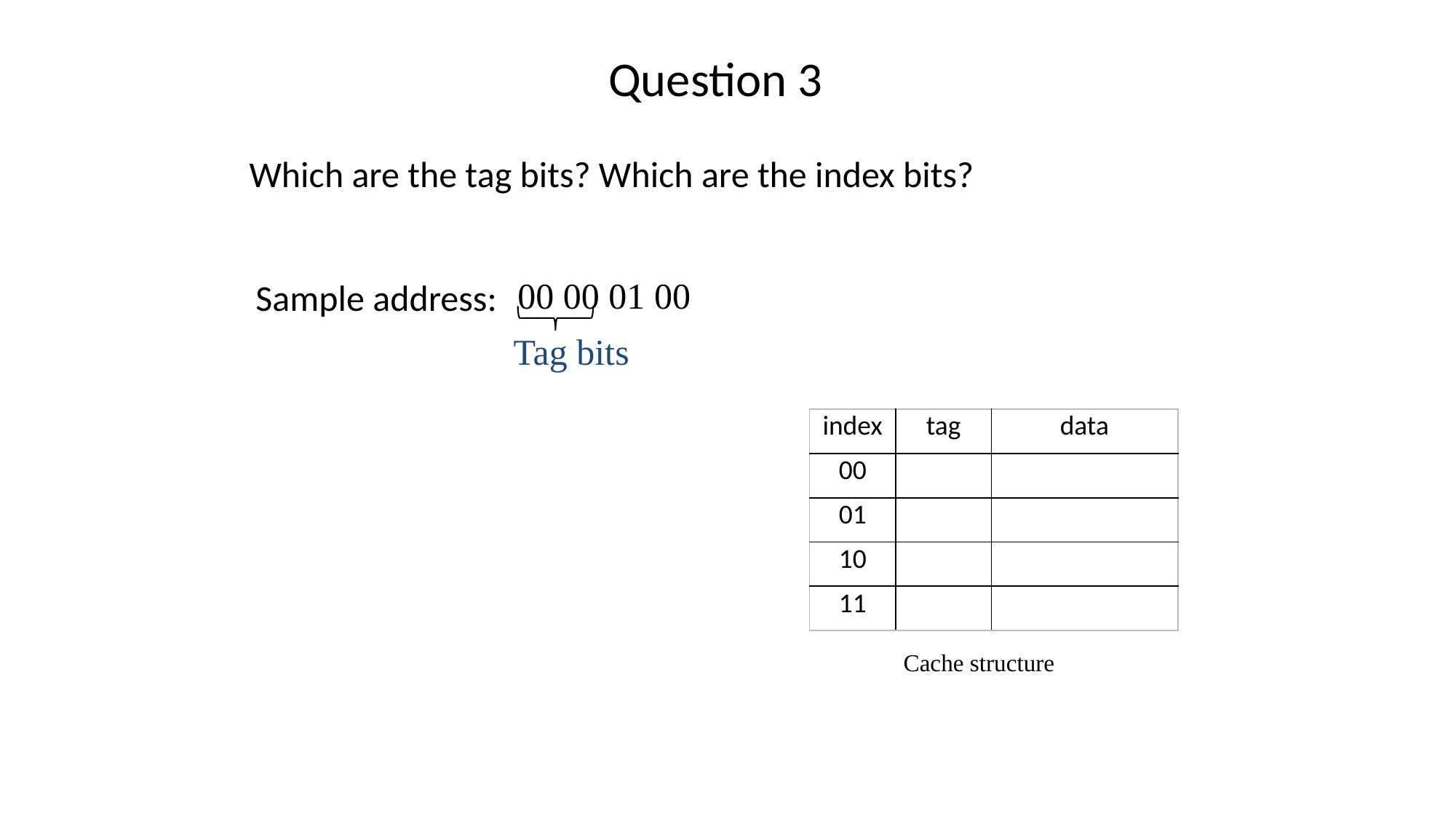

# Question 3
Which are the tag bits? Which are the index bits?
00 00 01 00
Sample address:

Tag bits
| index | tag | data |
| --- | --- | --- |
| 00 |  |  |
| 01 |  |  |
| 10 |  |  |
| 11 |  |  |
Cache structure